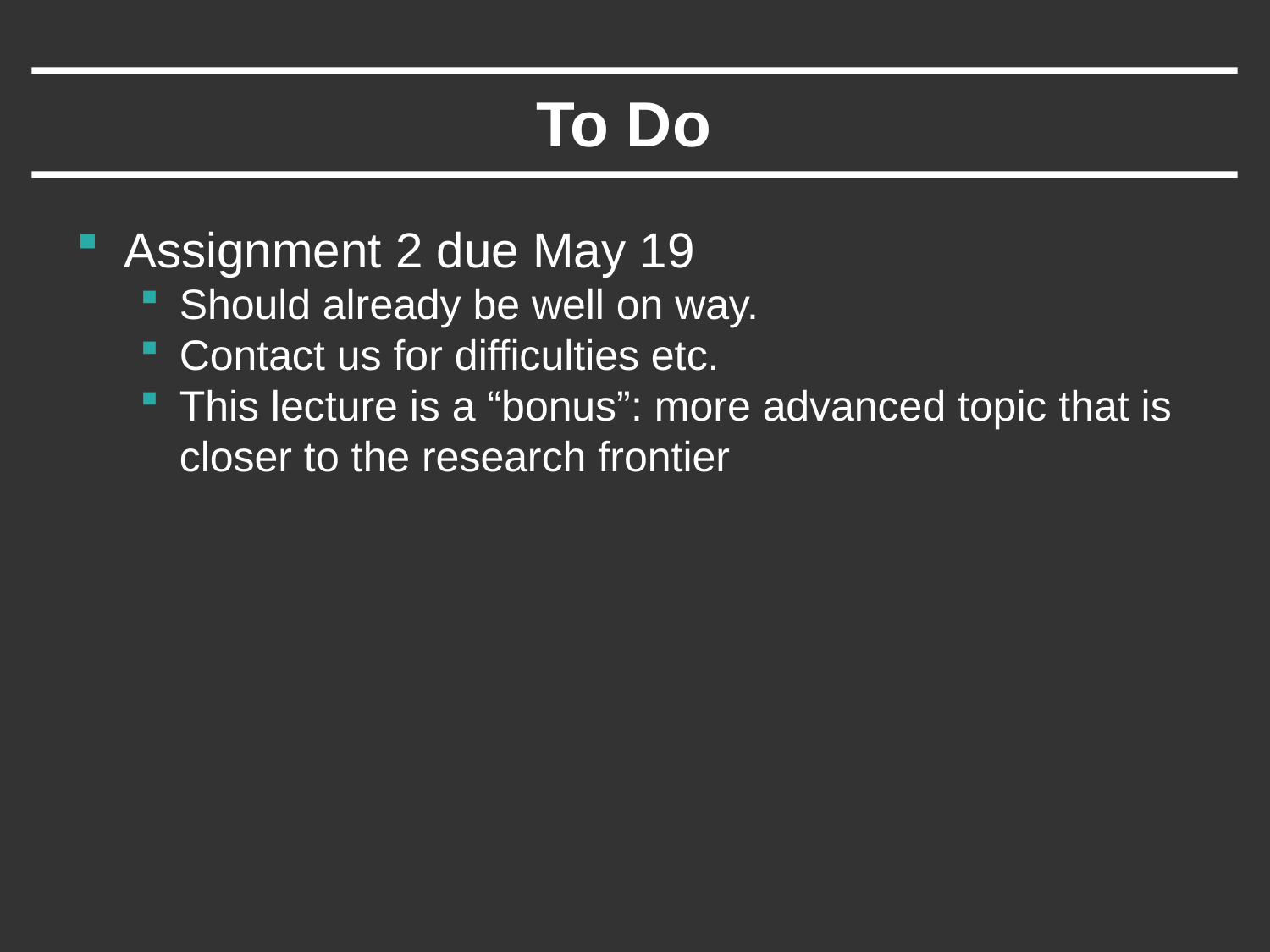

# To Do
Assignment 2 due May 19
Should already be well on way.
Contact us for difficulties etc.
This lecture is a “bonus”: more advanced topic that is closer to the research frontier